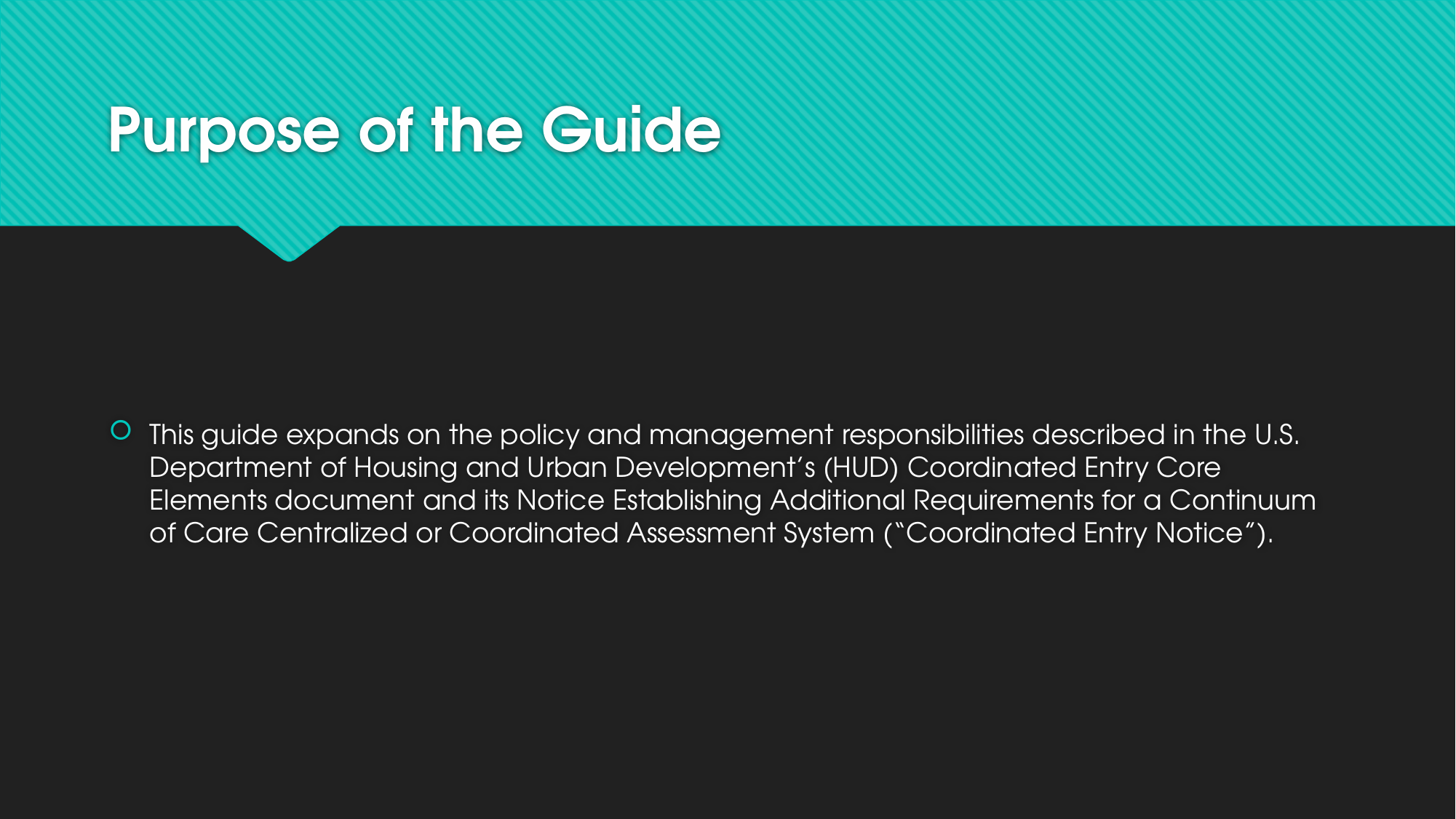

# Purpose of the Guide
This guide expands on the policy and management responsibilities described in the U.S. Department of Housing and Urban Development’s (HUD) Coordinated Entry Core Elements document and its Notice Establishing Additional Requirements for a Continuum of Care Centralized or Coordinated Assessment System (“Coordinated Entry Notice”).